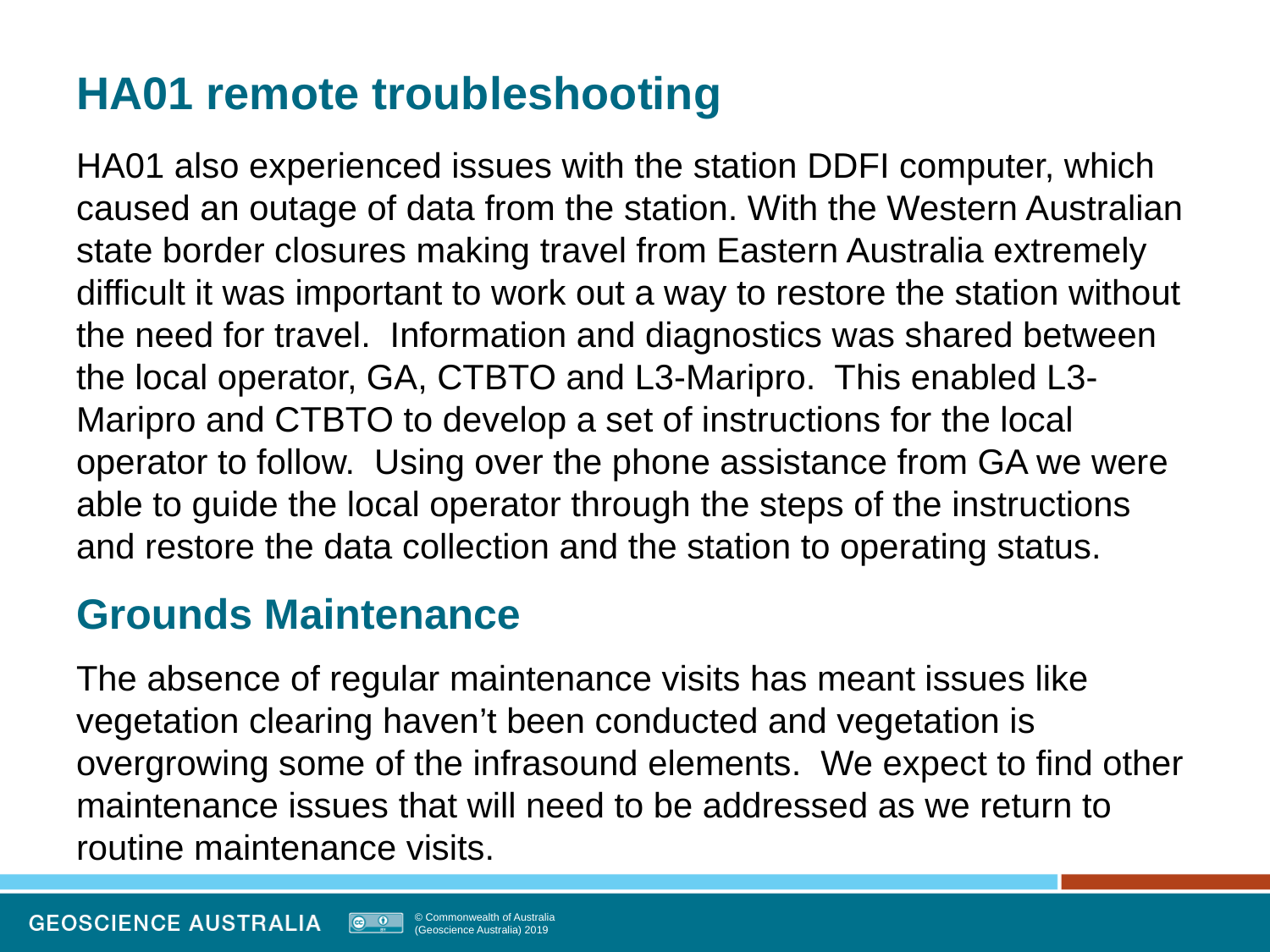

# HA01 remote troubleshooting
HA01 also experienced issues with the station DDFI computer, which caused an outage of data from the station. With the Western Australian state border closures making travel from Eastern Australia extremely difficult it was important to work out a way to restore the station without the need for travel.  Information and diagnostics was shared between the local operator, GA, CTBTO and L3-Maripro.  This enabled L3-Maripro and CTBTO to develop a set of instructions for the local operator to follow.  Using over the phone assistance from GA we were able to guide the local operator through the steps of the instructions and restore the data collection and the station to operating status.
Grounds Maintenance
The absence of regular maintenance visits has meant issues like vegetation clearing haven’t been conducted and vegetation is overgrowing some of the infrasound elements.  We expect to find other maintenance issues that will need to be addressed as we return to routine maintenance visits.